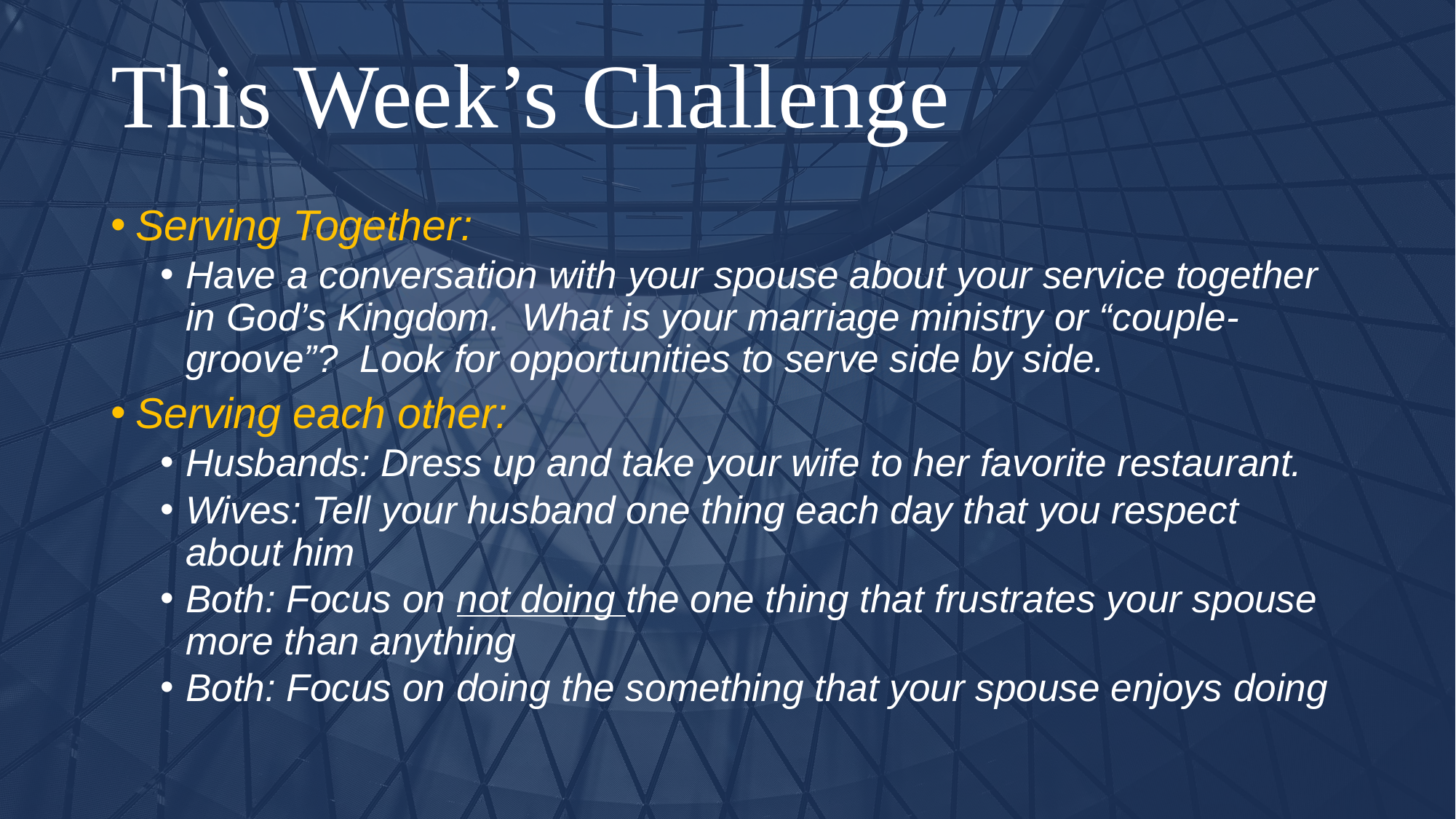

# This Week’s Challenge
Serving Together:
Have a conversation with your spouse about your service together in God’s Kingdom.  What is your marriage ministry or “couple-groove”?  Look for opportunities to serve side by side.
Serving each other:
Husbands: Dress up and take your wife to her favorite restaurant.
Wives: Tell your husband one thing each day that you respect about him
Both: Focus on not doing the one thing that frustrates your spouse more than anything
Both: Focus on doing the something that your spouse enjoys doing